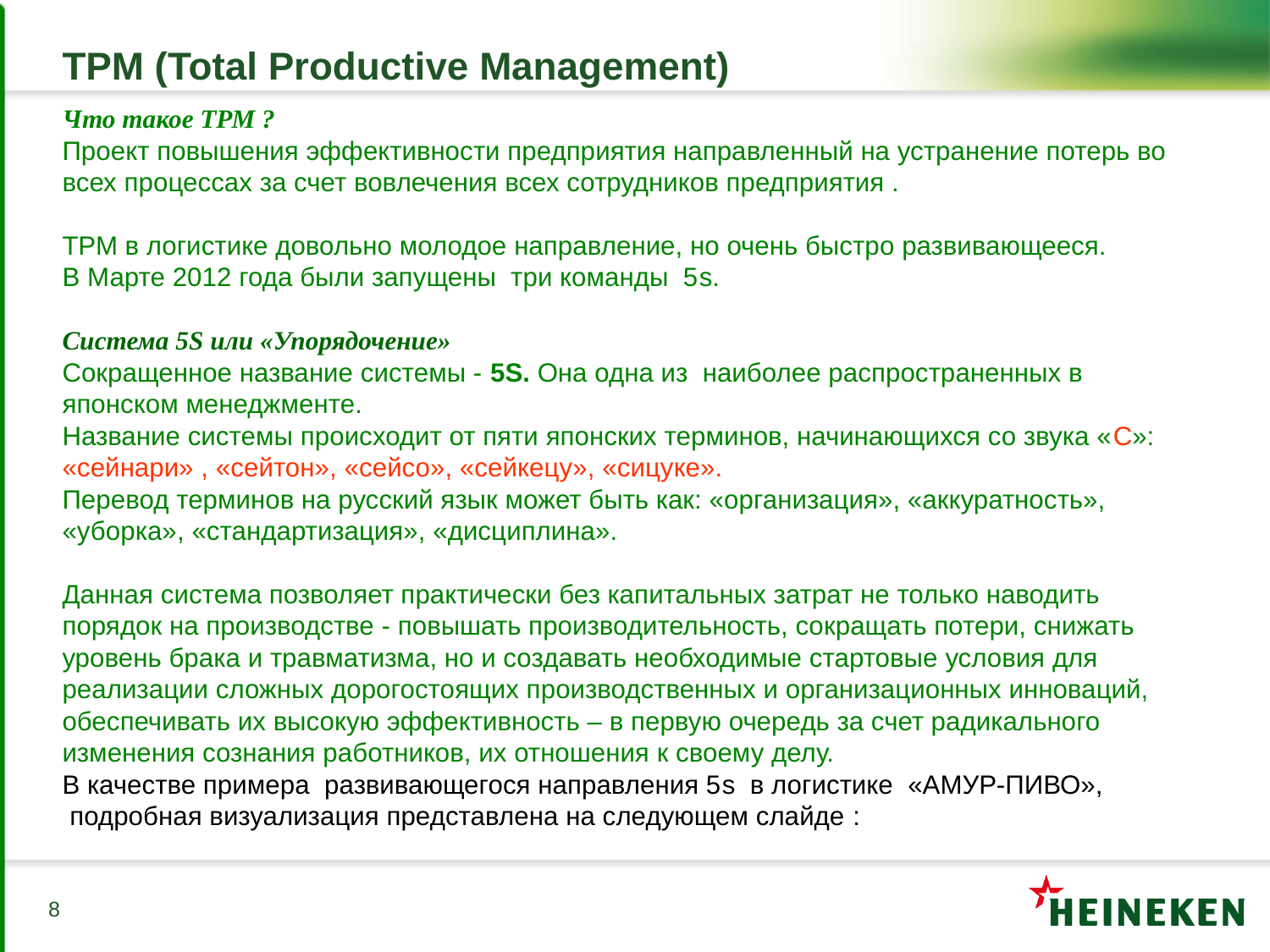

TPM (Total Productive Management)
Что такое ТРМ ?
Проект повышения эффективности предприятия направленный на устранение потерь во всех процессах за счет вовлечения всех сотрудников предприятия .

ТРМ в логистике довольно молодое направление, но очень быстро развивающееся.
В Марте 2012 года были запущены  три команды  5s.

Система 5S или «Упорядочение»
Сокращенное название системы - 5S. Она одна из  наиболее распространенных в японском менеджменте.
Название системы происходит от пяти японских терминов, начинающихся со звука «С»: «сейнари» , «сейтон», «сейсо», «сейкецу», «сицуке».
Перевод терминов на русский язык может быть как: «организация», «аккуратность», «уборка», «стандартизация», «дисциплина».

Данная система позволяет практически без капитальных затрат не только наводить порядок на производстве - повышать производительность, сокращать потери, снижать уровень брака и травматизма, но и создавать необходимые стартовые условия для реализации сложных дорогостоящих производственных и организационных инноваций, обеспечивать их высокую эффективность – в первую очередь за счет радикального изменения сознания работников, их отношения к своему делу.
В качестве примера  развивающегося направления 5s  в логистике  «АМУР-ПИВО»,
 подробная визуализация представлена на следующем слайде :

8